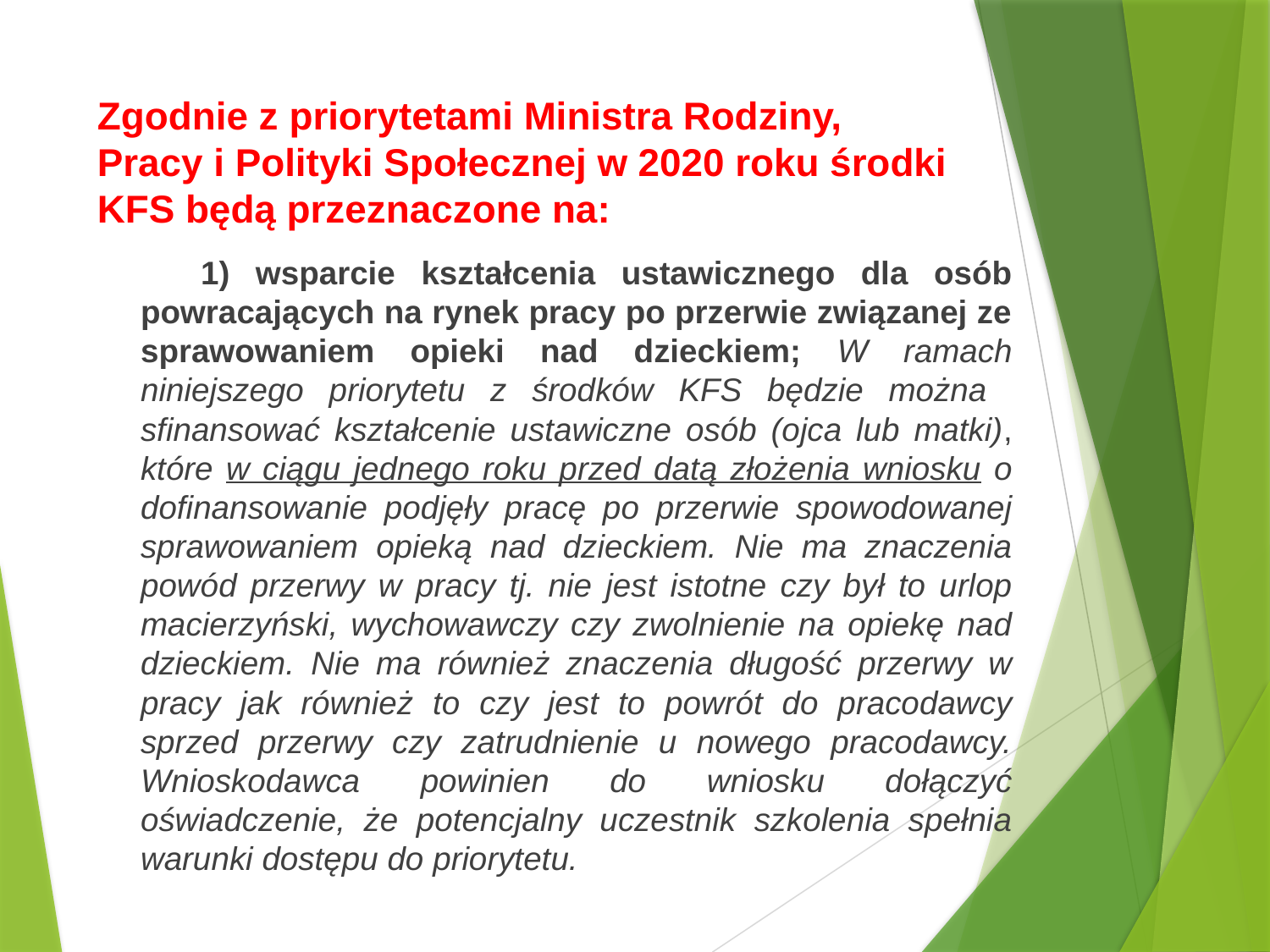

# Zgodnie z priorytetami Ministra Rodziny, Pracy i Polityki Społecznej w 2020 roku środki KFS będą przeznaczone na:
    1) wsparcie kształcenia ustawicznego dla osób powracających na rynek pracy po przerwie związanej ze sprawowaniem opieki nad dzieckiem; W ramach niniejszego priorytetu z środków KFS będzie można  sfinansować kształcenie ustawiczne osób (ojca lub matki), które w ciągu jednego roku przed datą złożenia wniosku o dofinansowanie podjęły pracę po przerwie spowodowanej sprawowaniem opieką nad dzieckiem. Nie ma znaczenia powód przerwy w pracy tj. nie jest istotne czy był to urlop macierzyński, wychowawczy czy zwolnienie na opiekę nad dzieckiem. Nie ma również znaczenia długość przerwy w pracy jak również to czy jest to powrót do pracodawcy sprzed przerwy czy zatrudnienie u nowego pracodawcy. Wnioskodawca powinien do wniosku dołączyć oświadczenie, że potencjalny uczestnik szkolenia spełnia warunki dostępu do priorytetu.